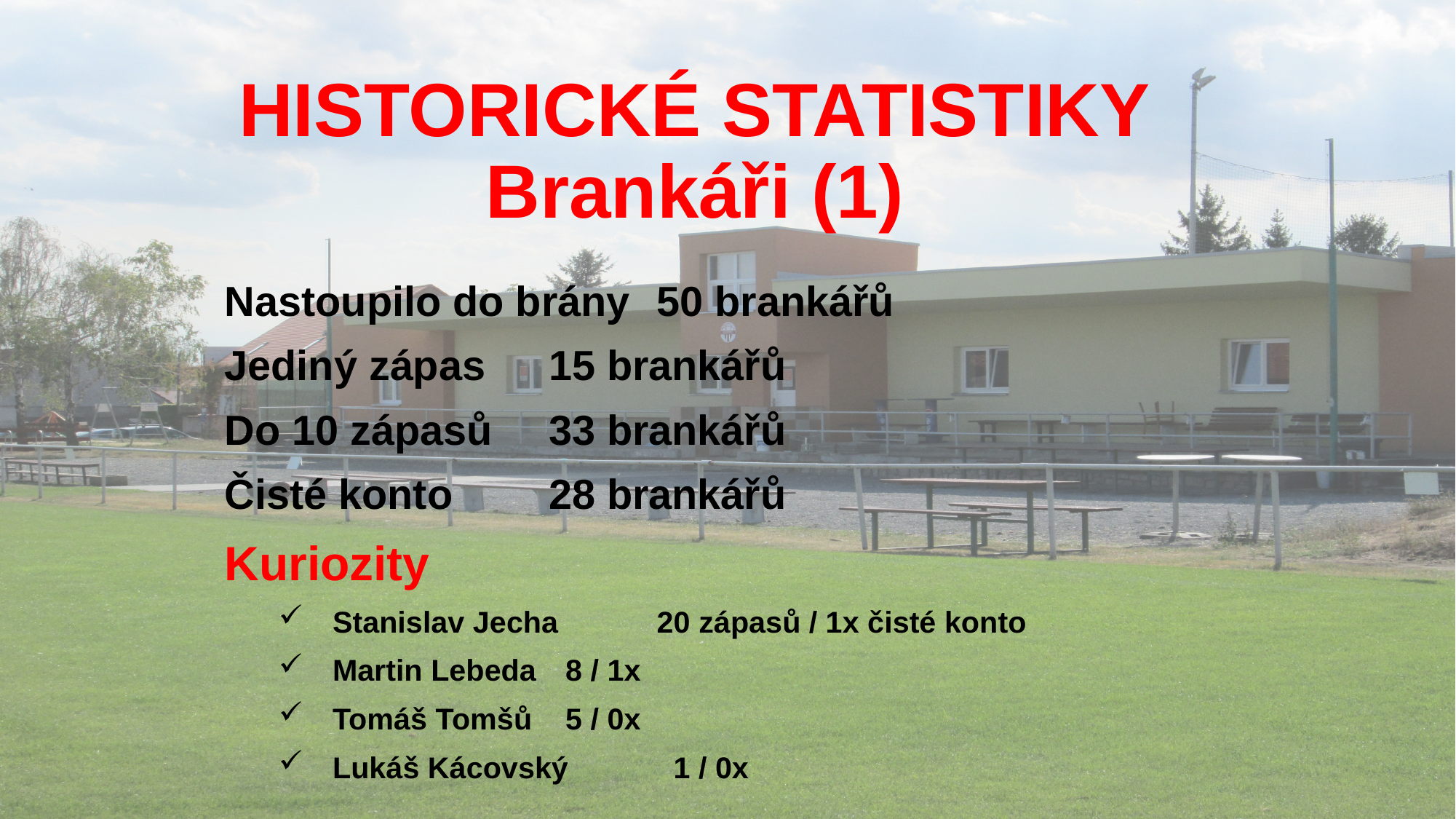

# HISTORICKÉ STATISTIKY Brankáři (1)
Nastoupilo do brány		50 brankářů
Jediný zápas			15 brankářů
Do 10 zápasů			33 brankářů
Čisté konto			28 brankářů
Kuriozity
Stanislav Jecha	20 zápasů / 1x čisté konto
Martin Lebeda		  8 / 1x
Tomáš Tomšů		  5 / 0x
Lukáš Kácovský	  1 / 0x